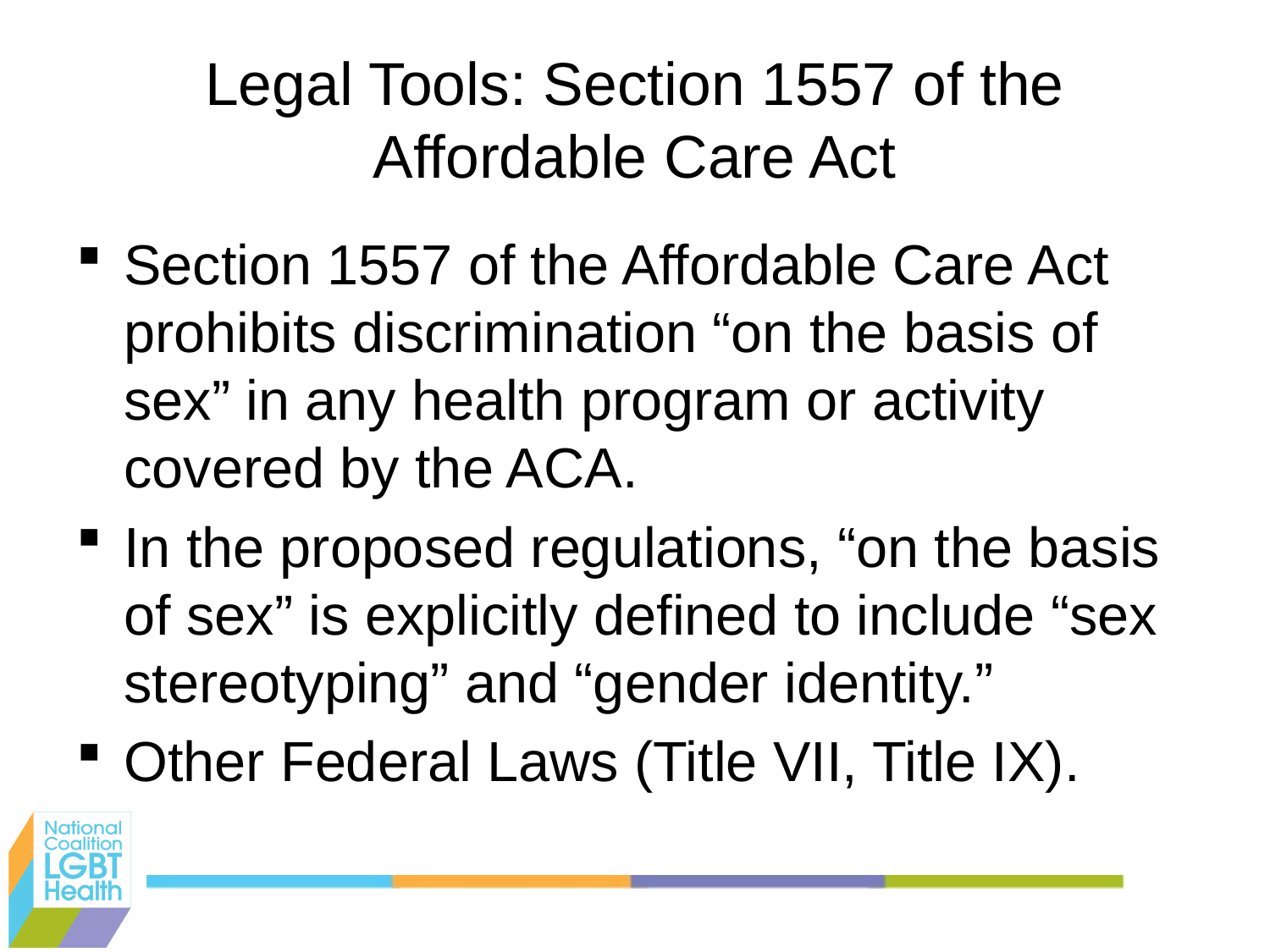

# Legal Tools: Section 1557 of the Affordable Care Act
Section 1557 of the Affordable Care Act prohibits discrimination “on the basis of sex” in any health program or activity covered by the ACA.
In the proposed regulations, “on the basis of sex” is explicitly defined to include “sex stereotyping” and “gender identity.”
Other Federal Laws (Title VII, Title IX).